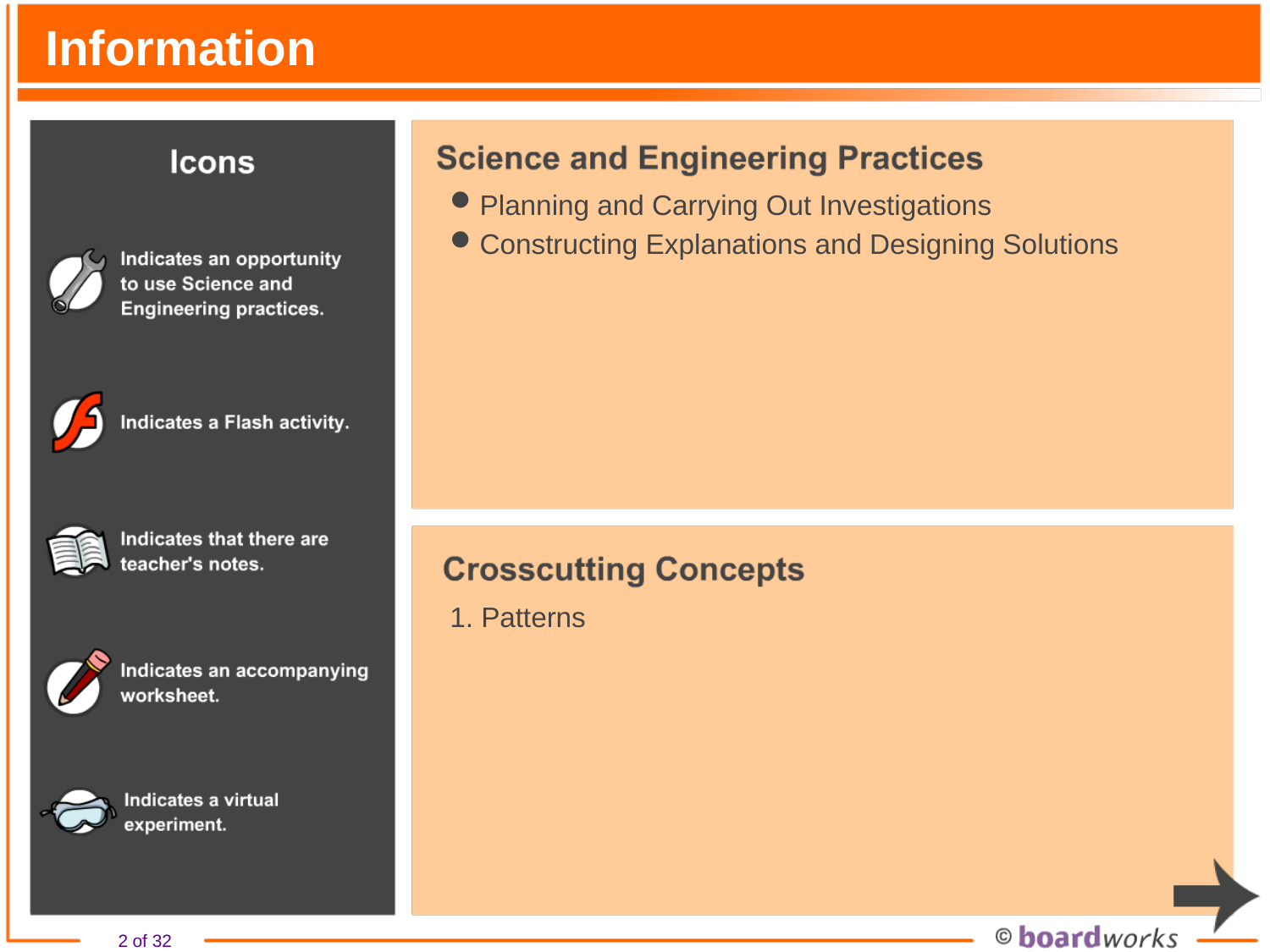

# Information
Planning and Carrying Out Investigations
Constructing Explanations and Designing Solutions
1. Patterns